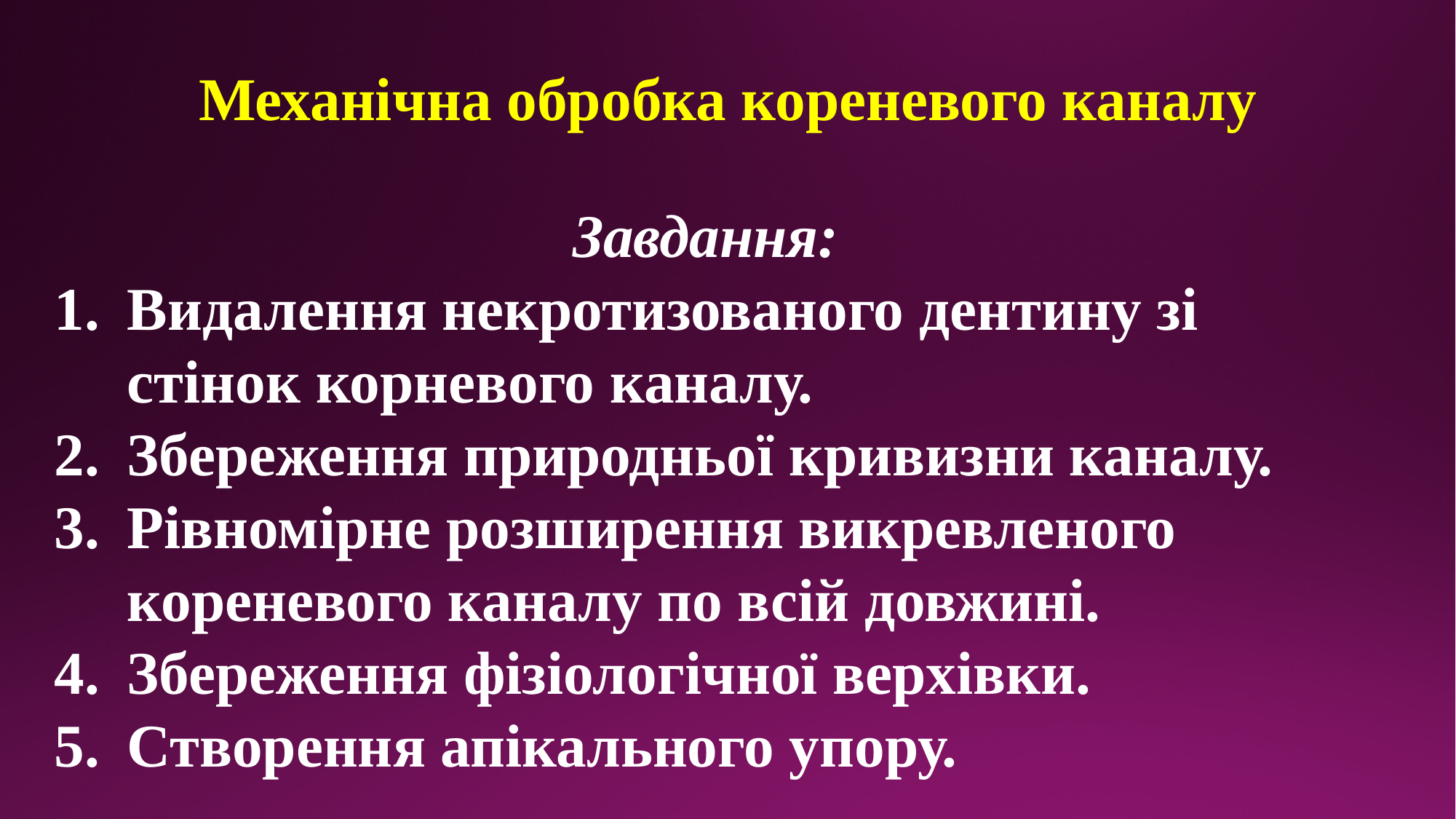

# Механічна обробка кореневого каналу
Завдання:
Видалення некротизованого дентину зі стінок корневого каналу.
Збереження природньої кривизни каналу.
Рівномірне розширення викревленого кореневого каналу по всій довжині.
Збереження фізіологічної верхівки.
Створення апікального упору.